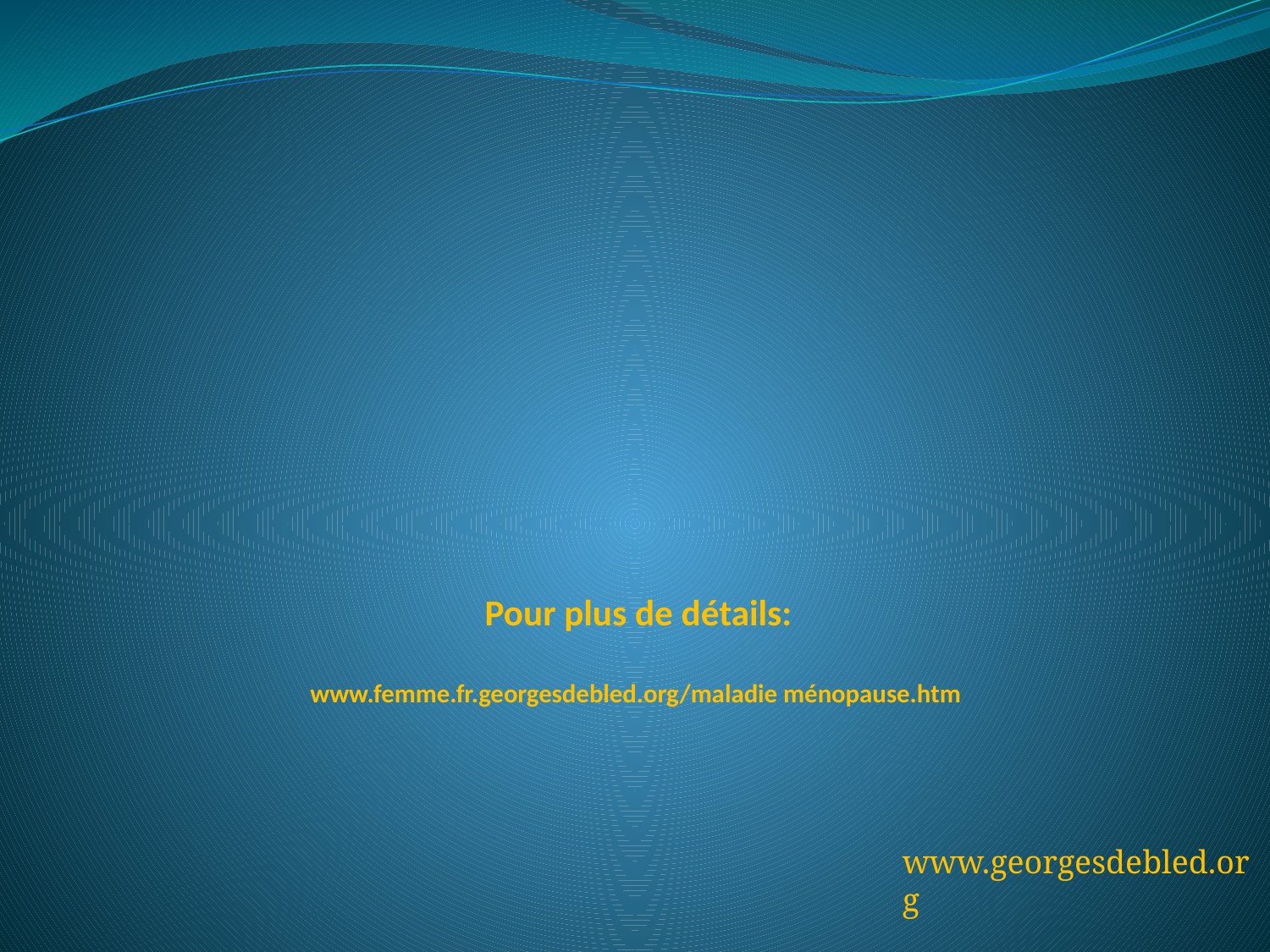

# Pour plus de détails: www.femme.fr.georgesdebled.org/maladie ménopause.htm
www.georgesdebled.org